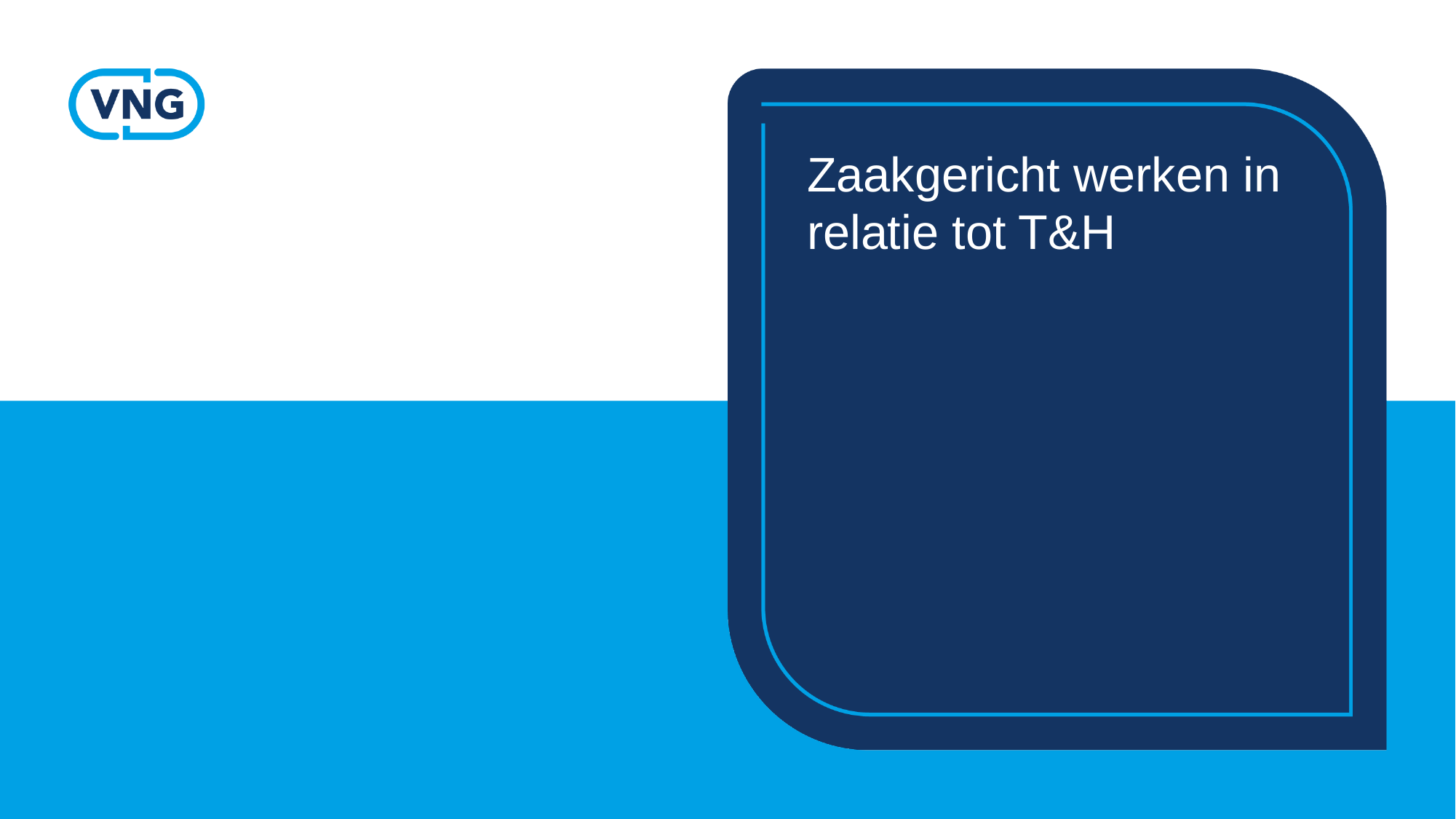

# Zaakgericht werken in relatie tot T&H